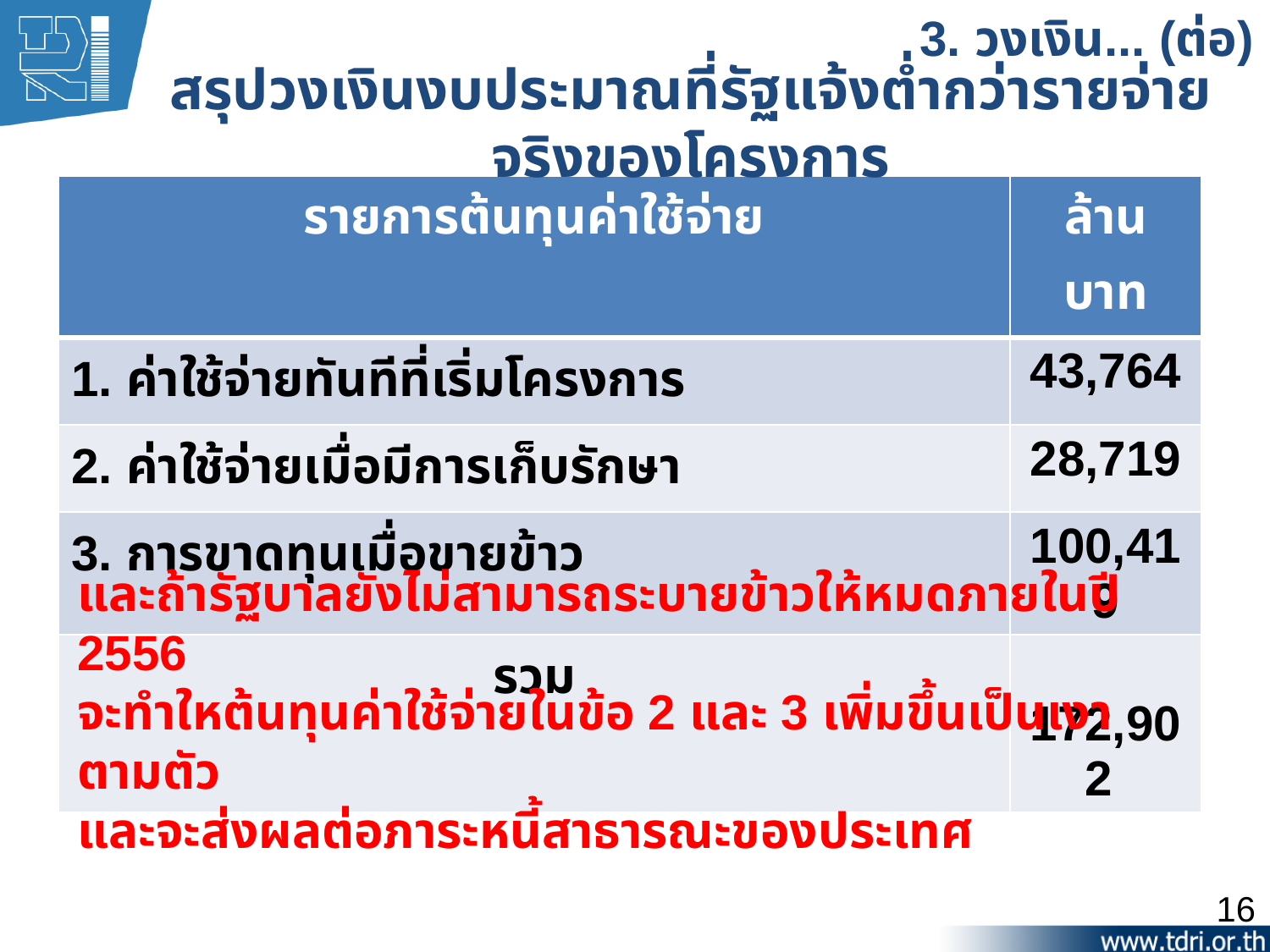

3. วงเงิน... (ต่อ)
# สรุปวงเงินงบประมาณที่รัฐแจ้งต่ำกว่ารายจ่ายจริงของโครงการ
| รายการต้นทุนค่าใช้จ่าย | ล้านบาท |
| --- | --- |
| 1. ค่าใช้จ่ายทันทีที่เริ่มโครงการ | 43,764 |
| 2. ค่าใช้จ่ายเมื่อมีการเก็บรักษา | 28,719 |
| 3. การขาดทุนเมื่อขายข้าว | 100,419 |
| รวม | 172,902 |
และถ้ารัฐบาลยังไม่สามารถระบายข้าวให้หมดภายในปี 2556
จะทำใหต้นทุนค่าใช้จ่ายในข้อ 2 และ 3 เพิ่มขึ้นเป็นเงาตามตัว
และจะส่งผลต่อภาระหนี้สาธารณะของประเทศ
16